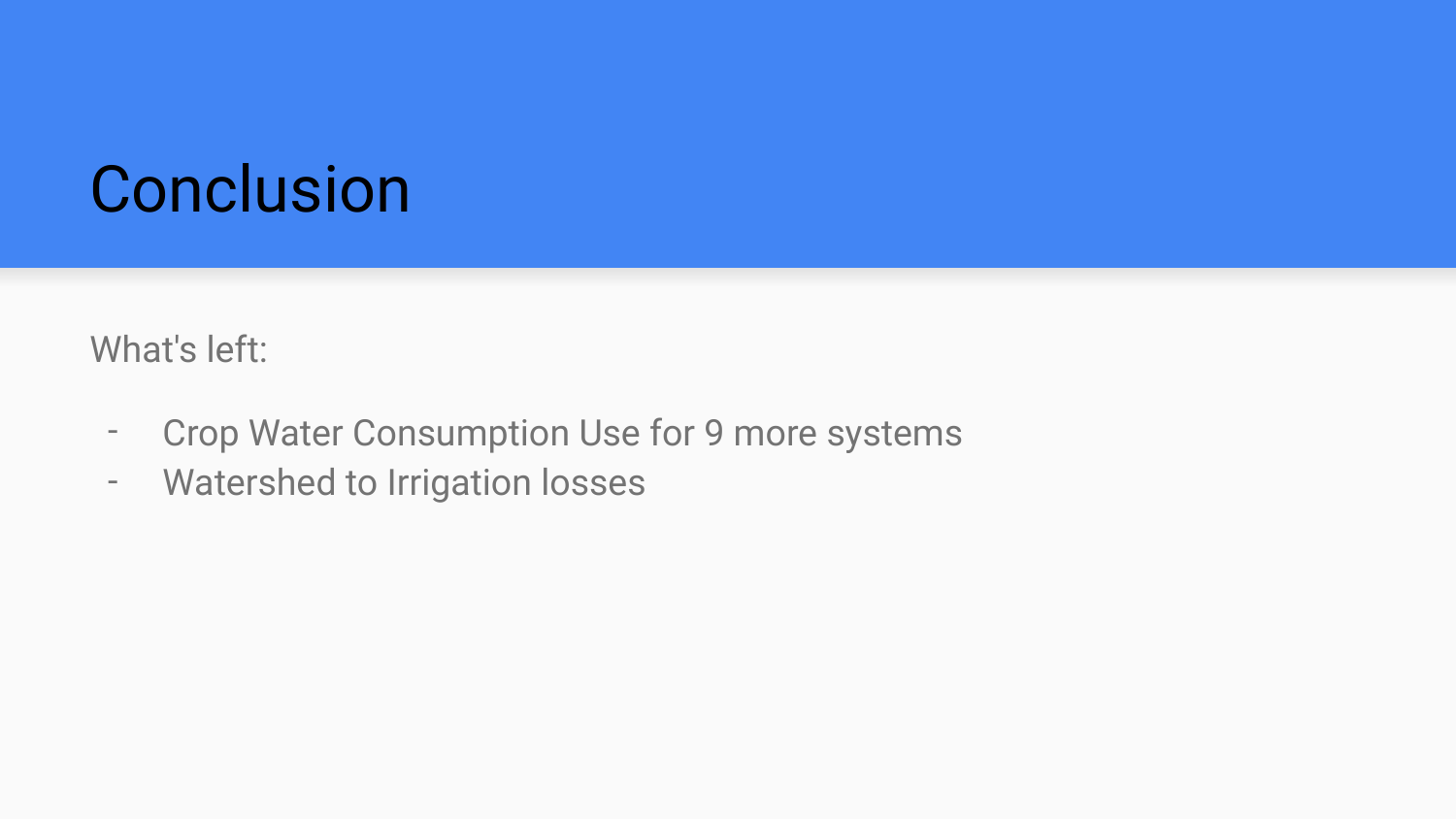

# Conclusion
What's left:
Crop Water Consumption Use for 9 more systems
Watershed to Irrigation losses